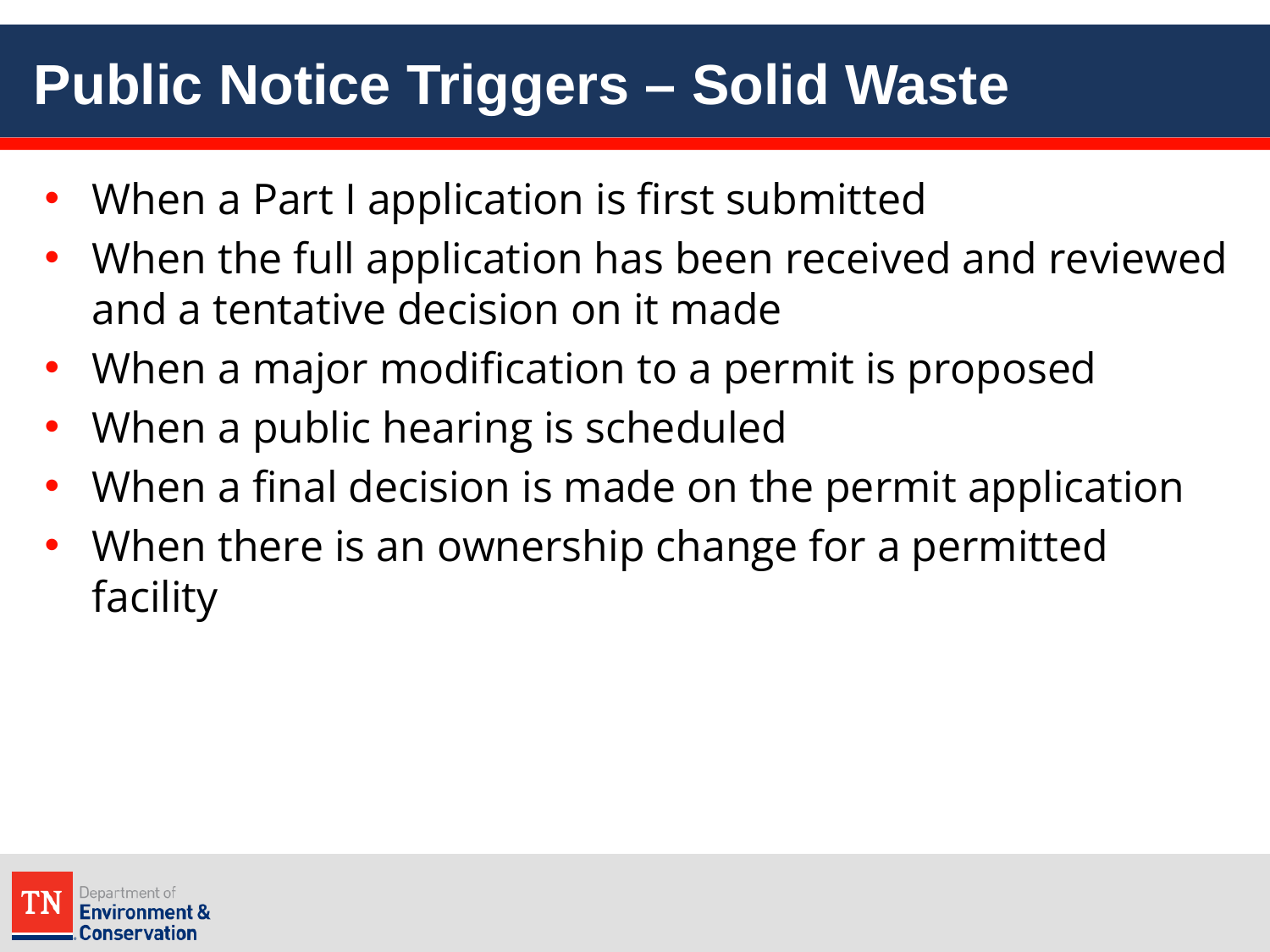

# Public Notice Triggers – Solid Waste
When a Part I application is first submitted
When the full application has been received and reviewed and a tentative decision on it made
When a major modification to a permit is proposed
When a public hearing is scheduled
When a final decision is made on the permit application
When there is an ownership change for a permitted facility